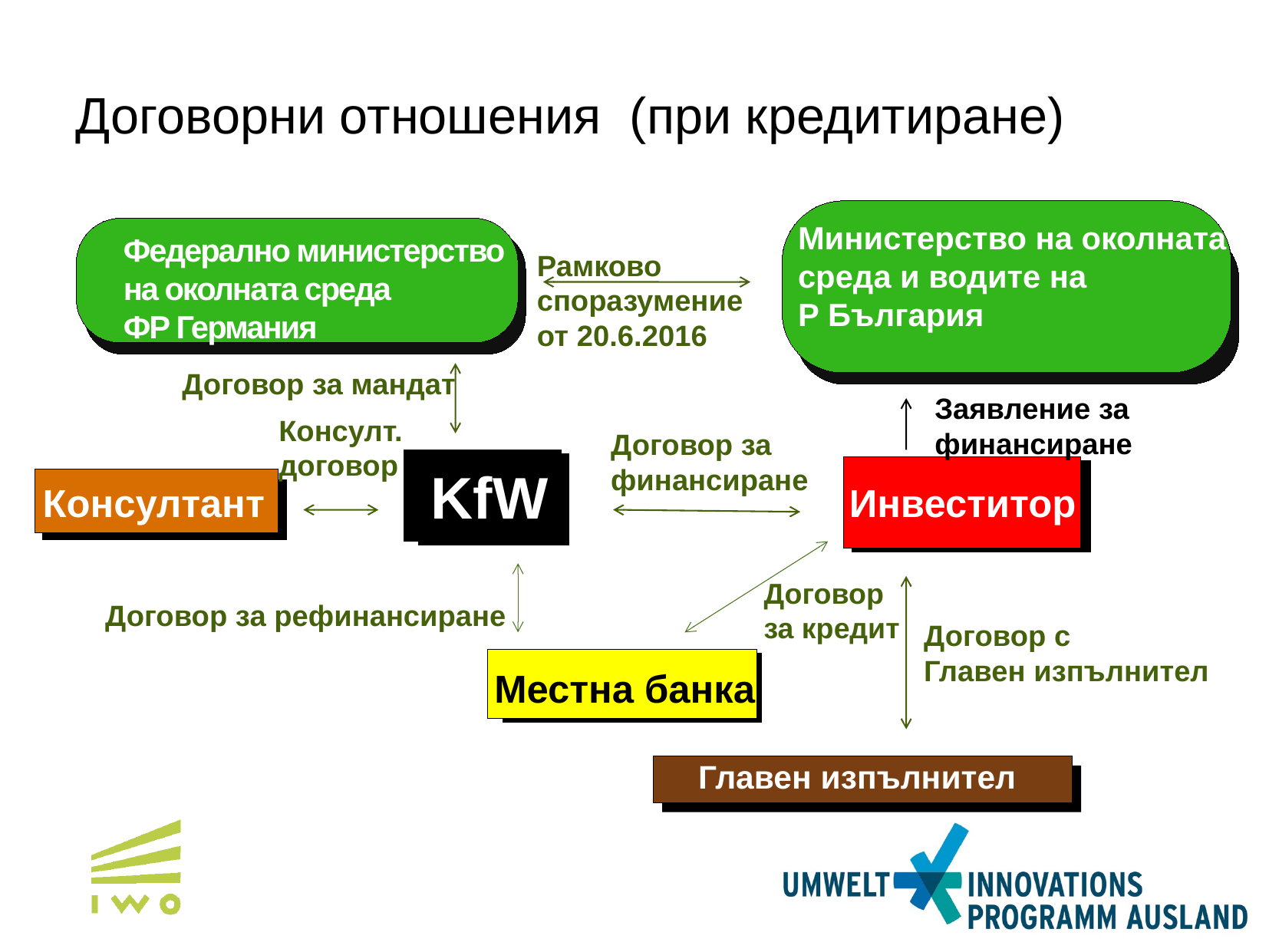

Договорни отношения  (при кредитиране)

Министерство на околната среда и водите на
Р България

Федерално министерство на околната среда
ФР Германия

Рамково споразумение от 20.6.2016

Договор за мандат
Заявление за финансиране

Консулт.
договор
Договор за финансиране

KfW

Консултант
Инвеститор

Договор за кредит

Договор за рефинансиране
Договор с
Главен изпълнител

Местна банка

Главен изпълнител